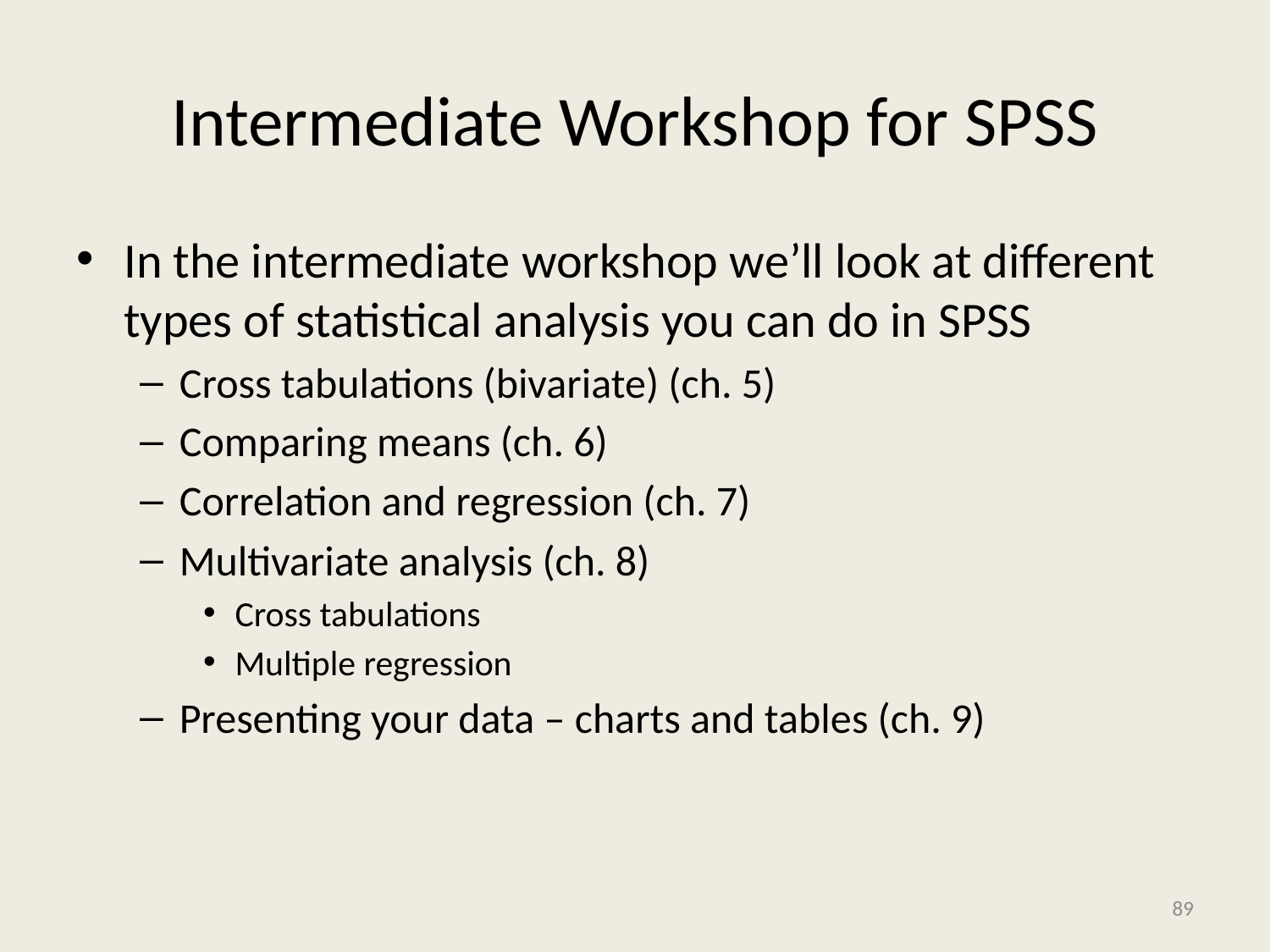

# Intermediate Workshop for SPSS
In the intermediate workshop we’ll look at different types of statistical analysis you can do in SPSS
Cross tabulations (bivariate) (ch. 5)
Comparing means (ch. 6)
Correlation and regression (ch. 7)
Multivariate analysis (ch. 8)
Cross tabulations
Multiple regression
Presenting your data – charts and tables (ch. 9)

89